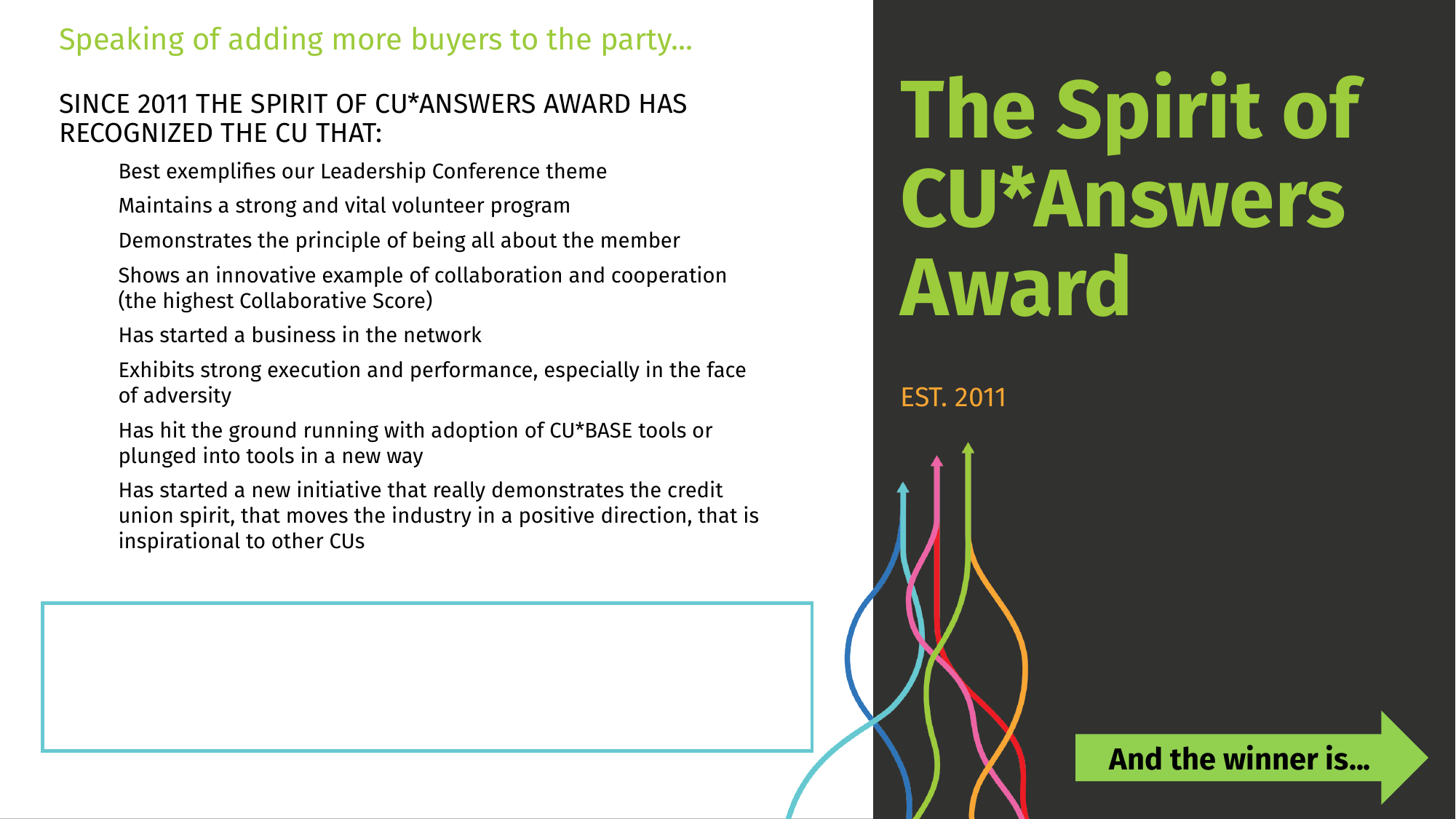

Speaking of adding more buyers to the party...
# The Spirit of CU*Answers Award
Since 2011 the Spirit of CU*Answers award has recognized the CU that:
Best exemplifies our Leadership Conference theme
Maintains a strong and vital volunteer program
Demonstrates the principle of being all about the member
Shows an innovative example of collaboration and cooperation (the highest Collaborative Score)
Has started a business in the network
Exhibits strong execution and performance, especially in the face of adversity
Has hit the ground running with adoption of CU*BASE tools or plunged into tools in a new way
Has started a new initiative that really demonstrates the credit union spirit, that moves the industry in a positive direction, that is inspirational to other CUs
EST. 2011

And the winner is...